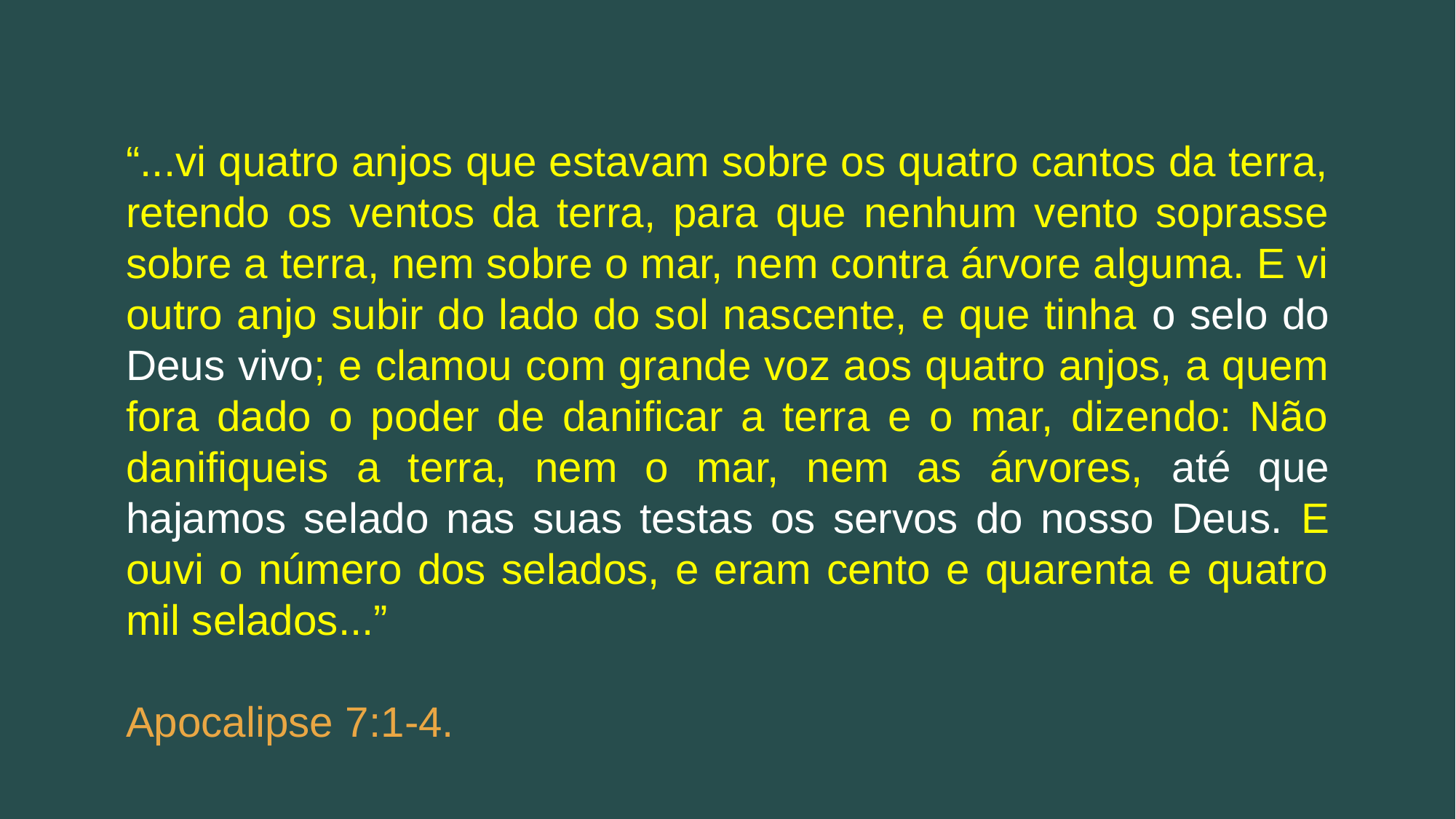

“...vi quatro anjos que estavam sobre os quatro cantos da terra, retendo os ventos da terra, para que nenhum vento soprasse sobre a terra, nem sobre o mar, nem contra árvore alguma. E vi outro anjo subir do lado do sol nascente, e que tinha o selo do Deus vivo; e clamou com grande voz aos quatro anjos, a quem fora dado o poder de danificar a terra e o mar, dizendo: Não danifiqueis a terra, nem o mar, nem as árvores, até que hajamos selado nas suas testas os servos do nosso Deus. E ouvi o número dos selados, e eram cento e quarenta e quatro mil selados...”

Apocalipse 7:1-4.